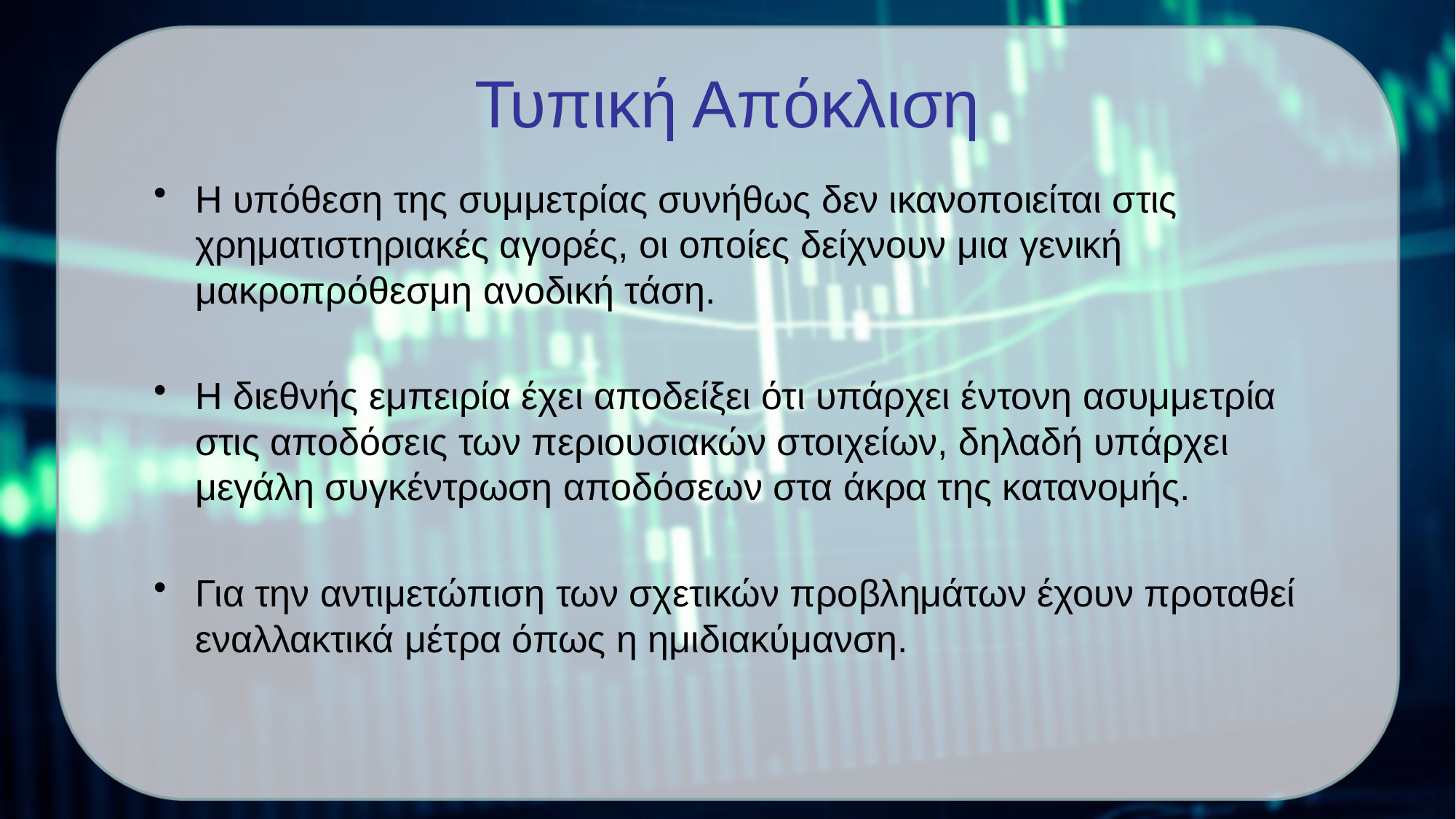

# Τυπική Απόκλιση
Η υπόθεση της συμμετρίας συνήθως δεν ικανοποιείται στις χρηματιστηριακές αγορές, οι οποίες δείχνουν μια γενική μακροπρόθεσμη ανοδική τάση.

Η διεθνής εμπειρία έχει αποδείξει ότι υπάρχει έντονη ασυμμετρία στις αποδόσεις των περιουσιακών στοιχείων, δηλαδή υπάρχει μεγάλη συγκέντρωση αποδόσεων στα άκρα της κατανομής.

Για την αντιμετώπιση των σχετικών προβλημάτων έχουν προταθεί εναλλακτικά μέτρα όπως η ημιδιακύμανση.